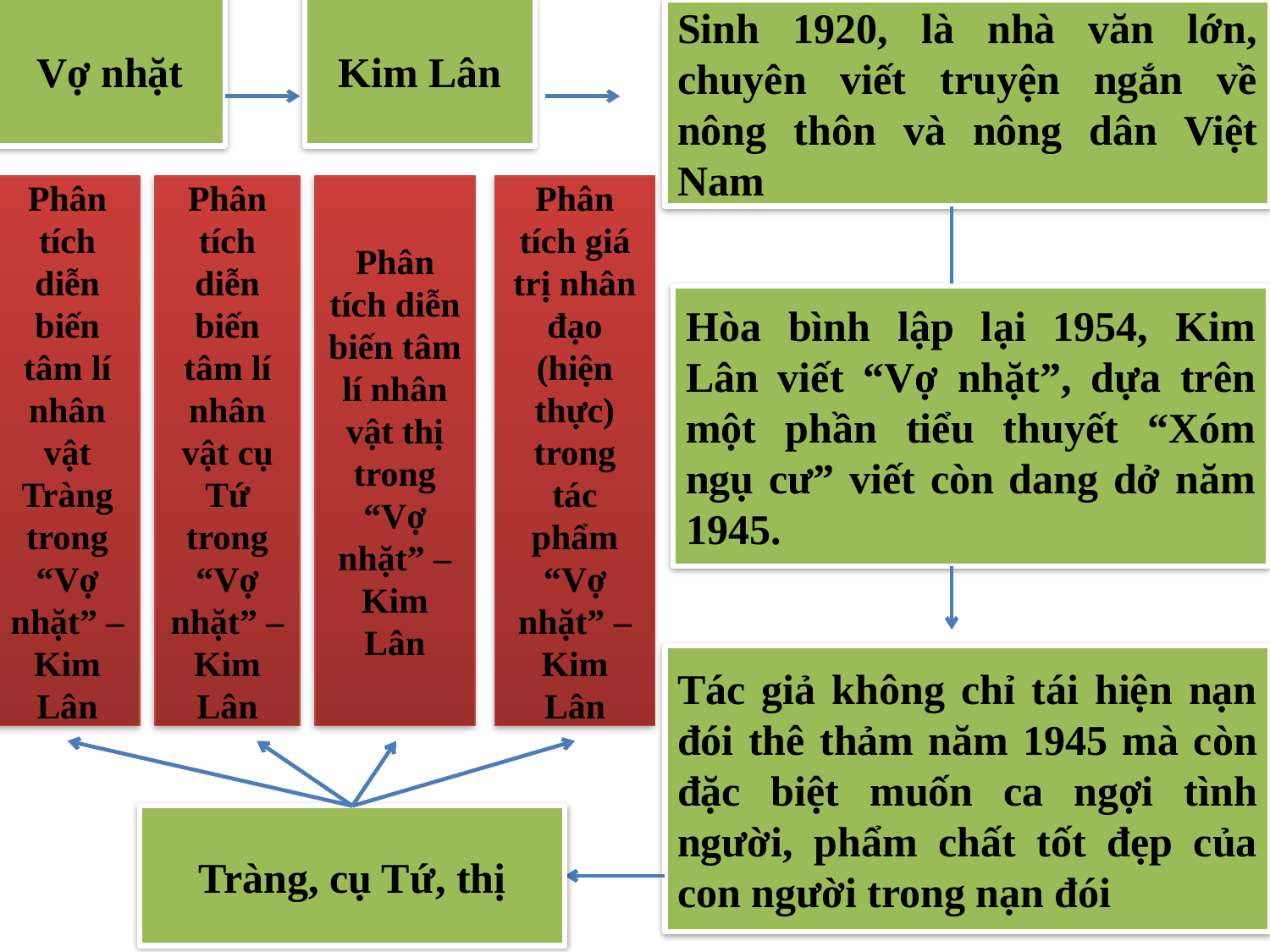

Sinh 1920, là nhà văn lớn, chuyên viết truyện ngắn về nông thôn và nông dân Việt Nam
Vợ nhặt
Kim Lân
Phân tích diễn biến tâm lí nhân vật Tràng trong “Vợ nhặt” – Kim Lân
Phân tích diễn biến tâm lí nhân vật cụ Tứ trong “Vợ nhặt” – Kim Lân
Phân tích diễn biến tâm lí nhân vật thị trong “Vợ nhặt” – Kim Lân
Phân tích giá trị nhân đạo (hiện thực) trong tác phẩm “Vợ nhặt” – Kim Lân
Hòa bình lập lại 1954, Kim Lân viết “Vợ nhặt”, dựa trên một phần tiểu thuyết “Xóm ngụ cư” viết còn dang dở năm 1945.
Tác giả không chỉ tái hiện nạn đói thê thảm năm 1945 mà còn đặc biệt muốn ca ngợi tình người, phẩm chất tốt đẹp của con người trong nạn đói
Tràng, cụ Tứ, thị